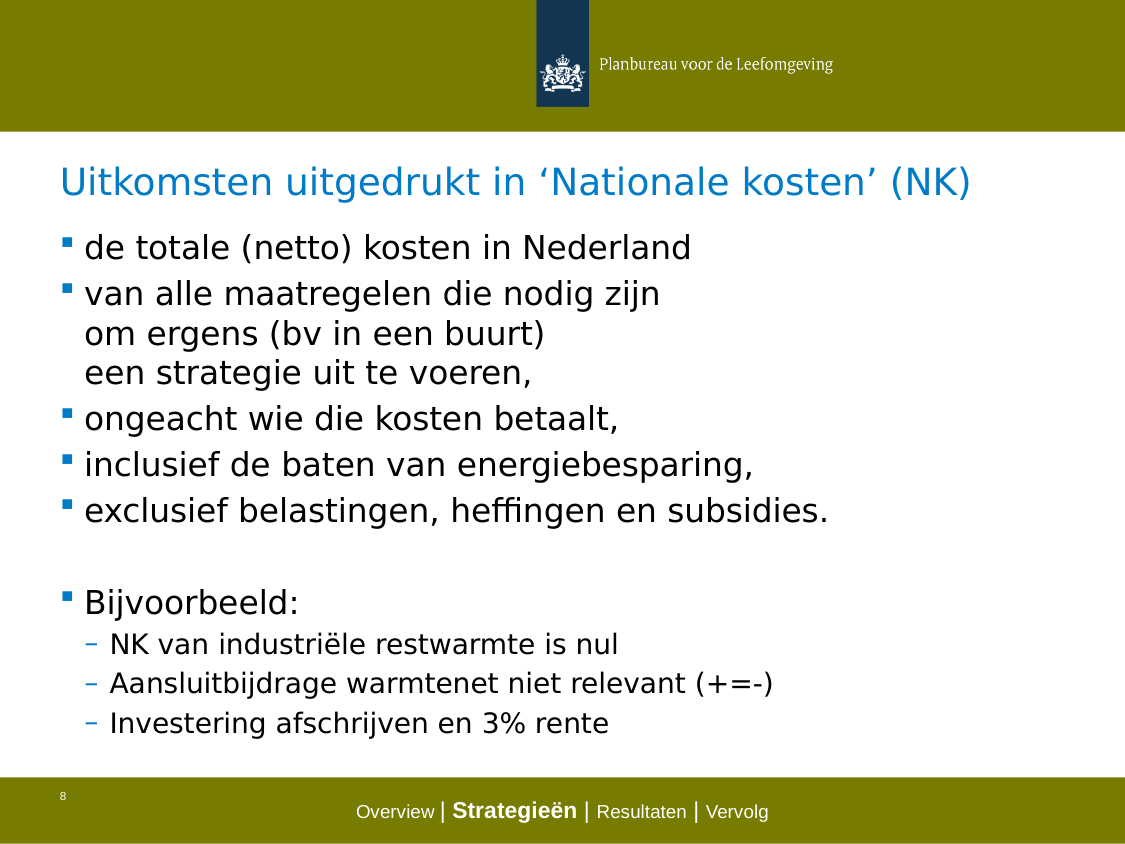

# Uitkomsten uitgedrukt in ‘Nationale kosten’ (NK)
de totale (netto) kosten in Nederland
van alle maatregelen die nodig zijn
om ergens (bv in een buurt)
een strategie uit te voeren,
ongeacht wie die kosten betaalt,
inclusief de baten van energiebesparing,
exclusief belastingen, heffingen en subsidies.

Bijvoorbeeld:
NK van industriële restwarmte is nul
Aansluitbijdrage warmtenet niet relevant (+=-)
Investering afschrijven en 3% rente
Overview | Strategieën | Resultaten | Vervolg
8